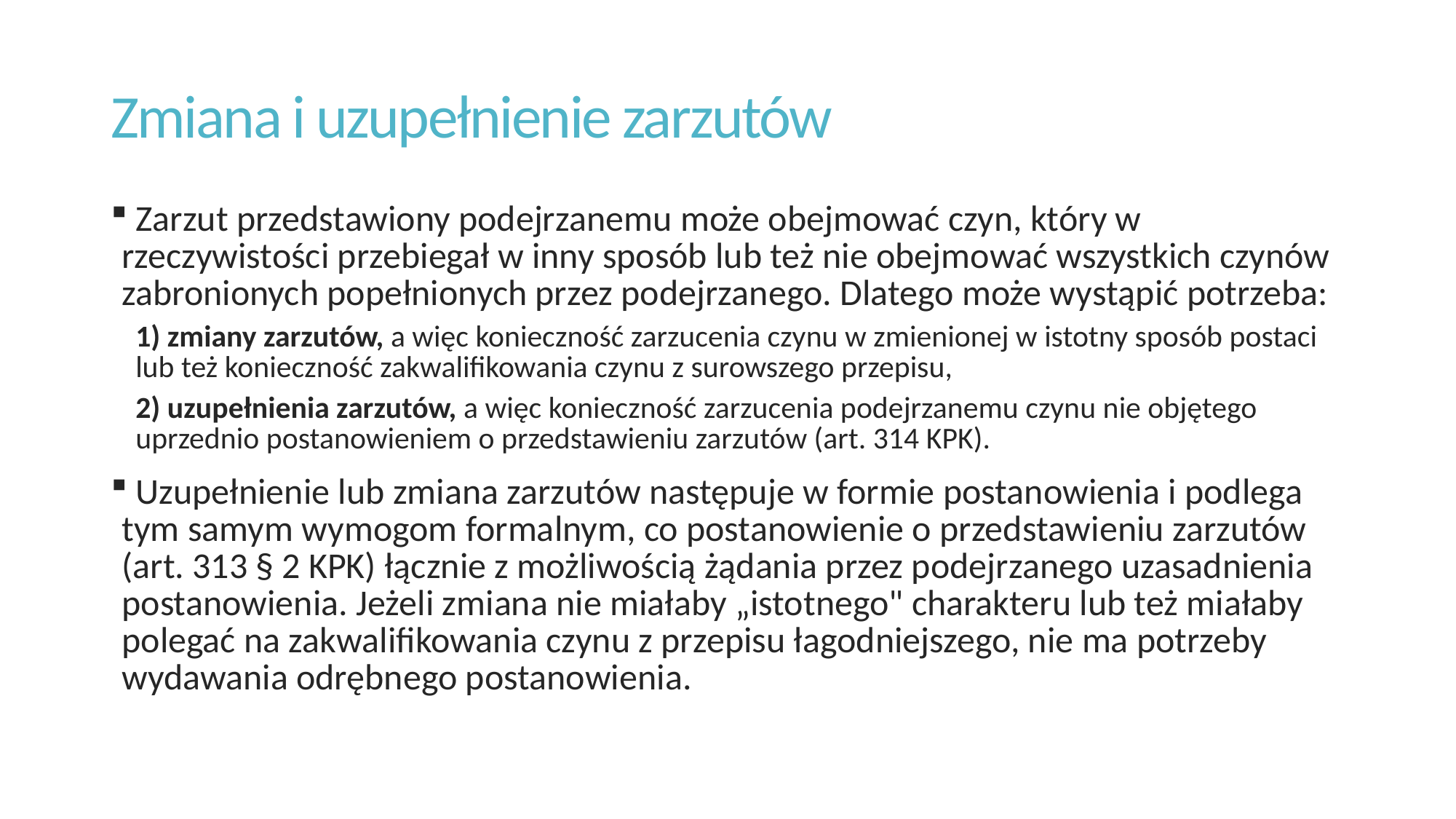

# Zmiana i uzupełnienie zarzutów
 Zarzut przedstawiony podejrzanemu może obejmować czyn, który w rzeczywistości przebiegał w inny sposób lub też nie obejmować wszystkich czynów zabronionych popełnionych przez podejrzanego. Dlatego może wystąpić potrzeba:
1) zmiany zarzutów, a więc konieczność zarzucenia czynu w zmienionej w istotny sposób postaci lub też konieczność zakwalifikowania czynu z surowszego przepisu,
2) uzupełnienia zarzutów, a więc konieczność zarzucenia podejrzanemu czynu nie objętego uprzednio postanowieniem o przedstawieniu zarzutów (art. 314 KPK).
 Uzupełnienie lub zmiana zarzutów następuje w formie postanowienia i podlega tym samym wymogom formalnym, co postanowienie o przedstawieniu zarzutów (art. 313 § 2 KPK) łącznie z możliwością żądania przez podejrzanego uzasadnienia postanowienia. Jeżeli zmiana nie miałaby „istotnego" charakteru lub też miałaby polegać na zakwalifikowania czynu z przepisu łagodniejszego, nie ma potrzeby wydawania odrębnego postanowienia.